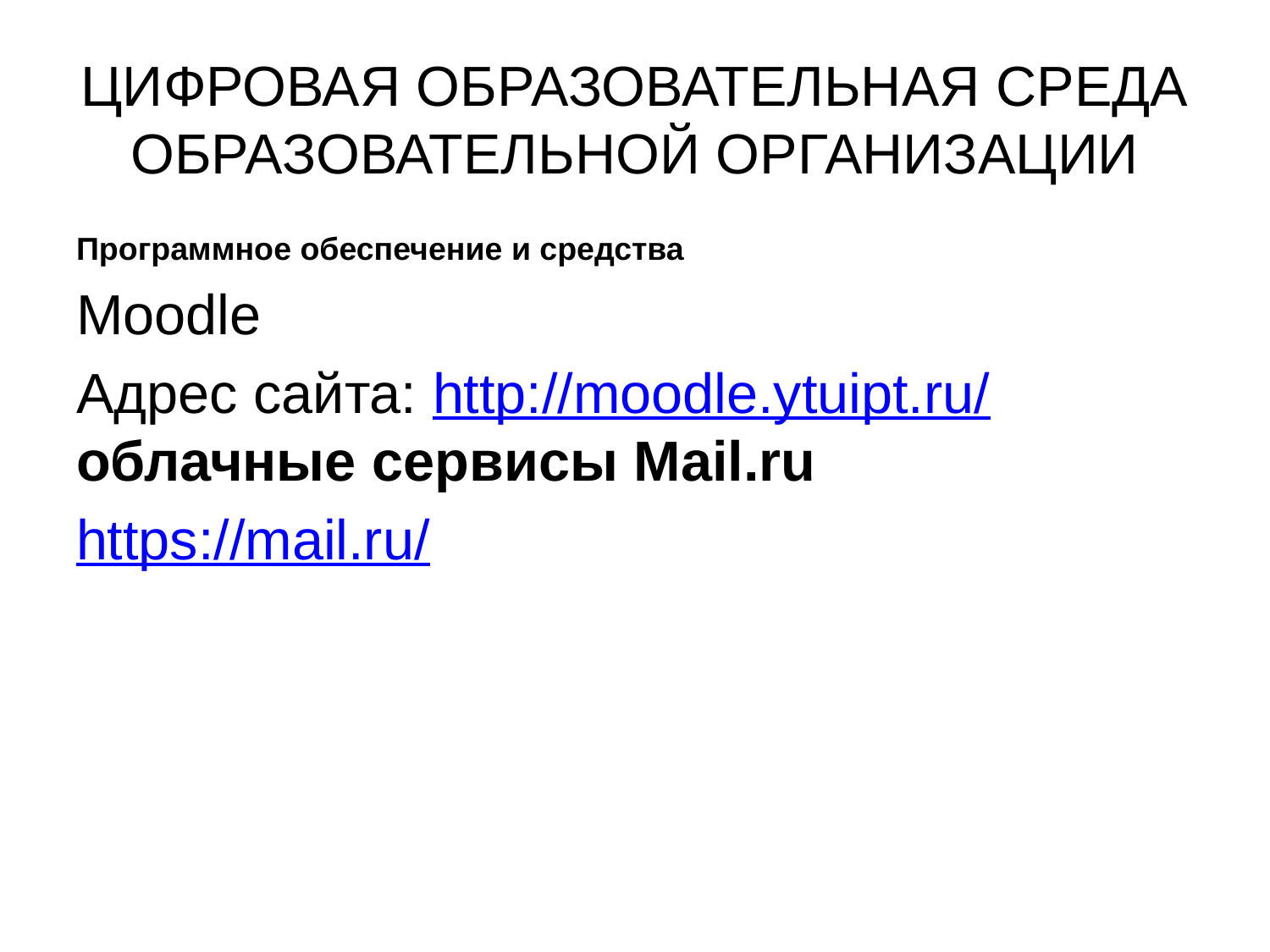

# ЦИФРОВАЯ ОБРАЗОВАТЕЛЬНАЯ СРЕДА ОБРАЗОВАТЕЛЬНОЙ ОРГАНИЗАЦИИ
Программное обеспечение и средства
Moodle
Адрес сайта: http://moodle.ytuipt.ru/
облачные сервисы Mail.ru
https://mail.ru/